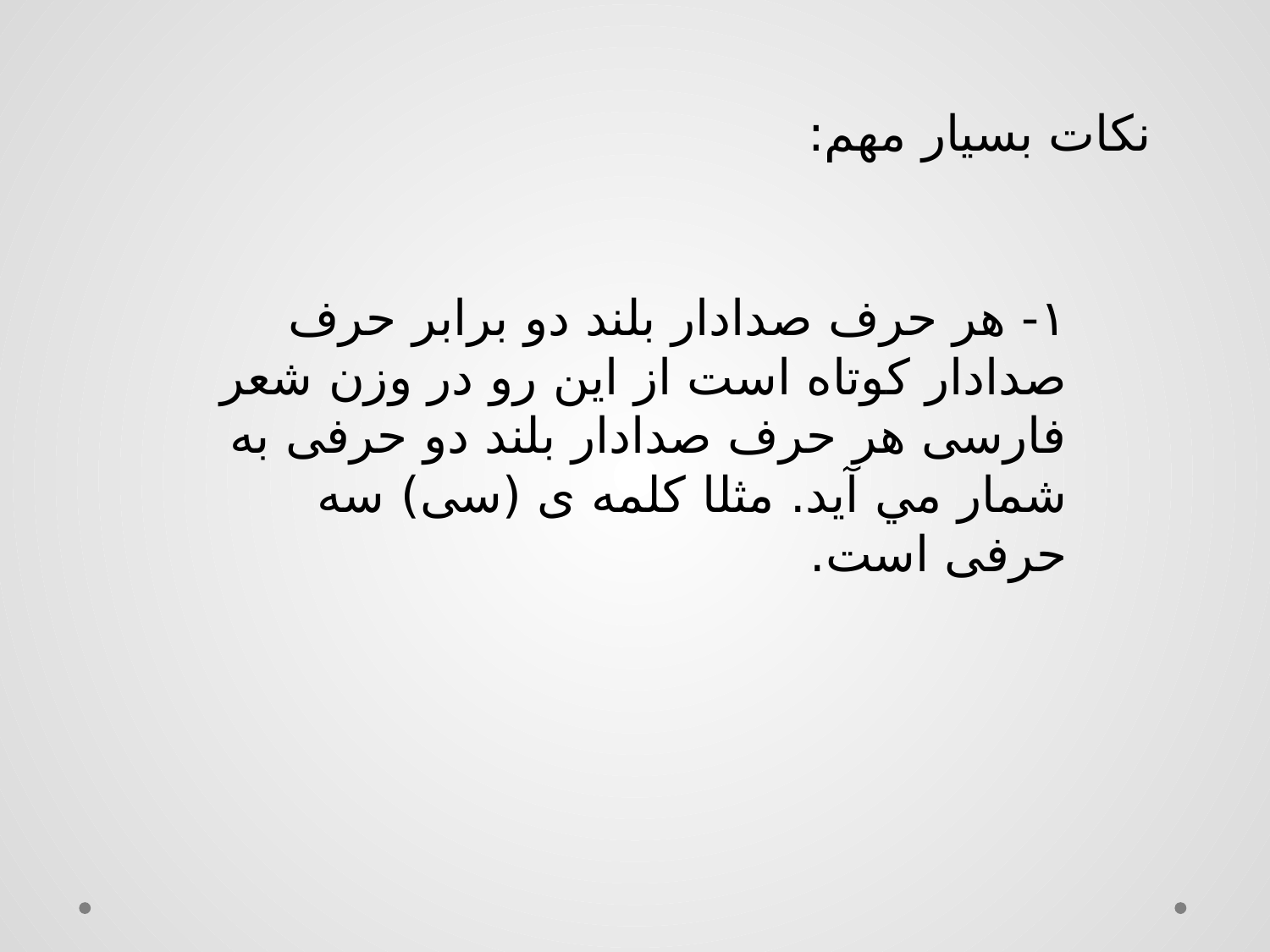

نكات بسيار مهم:
١- هر حرف صدادار بلند دو برابر حرف صدادار كوتاه است از اين رو در وزن شعر فارسی هر حرف صدادار بلند دو حرفی به شمار مي آيد. مثلا كلمه ی (سی) سه حرفی است.